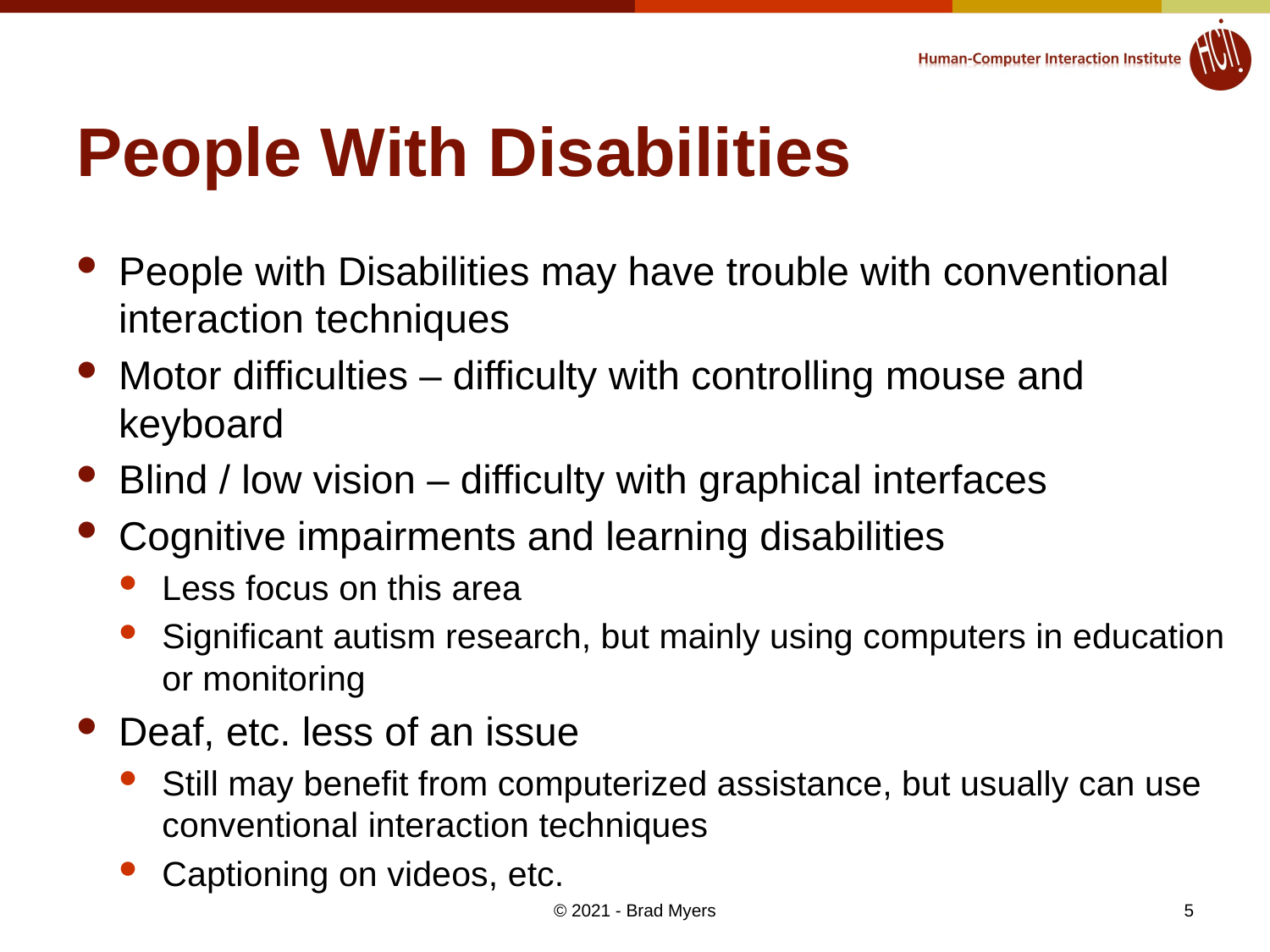

# People With Disabilities
People with Disabilities may have trouble with conventional interaction techniques
Motor difficulties – difficulty with controlling mouse and keyboard
Blind / low vision – difficulty with graphical interfaces
Cognitive impairments and learning disabilities
Less focus on this area
Significant autism research, but mainly using computers in education or monitoring
Deaf, etc. less of an issue
Still may benefit from computerized assistance, but usually can use conventional interaction techniques
Captioning on videos, etc.
5
© 2021 - Brad Myers